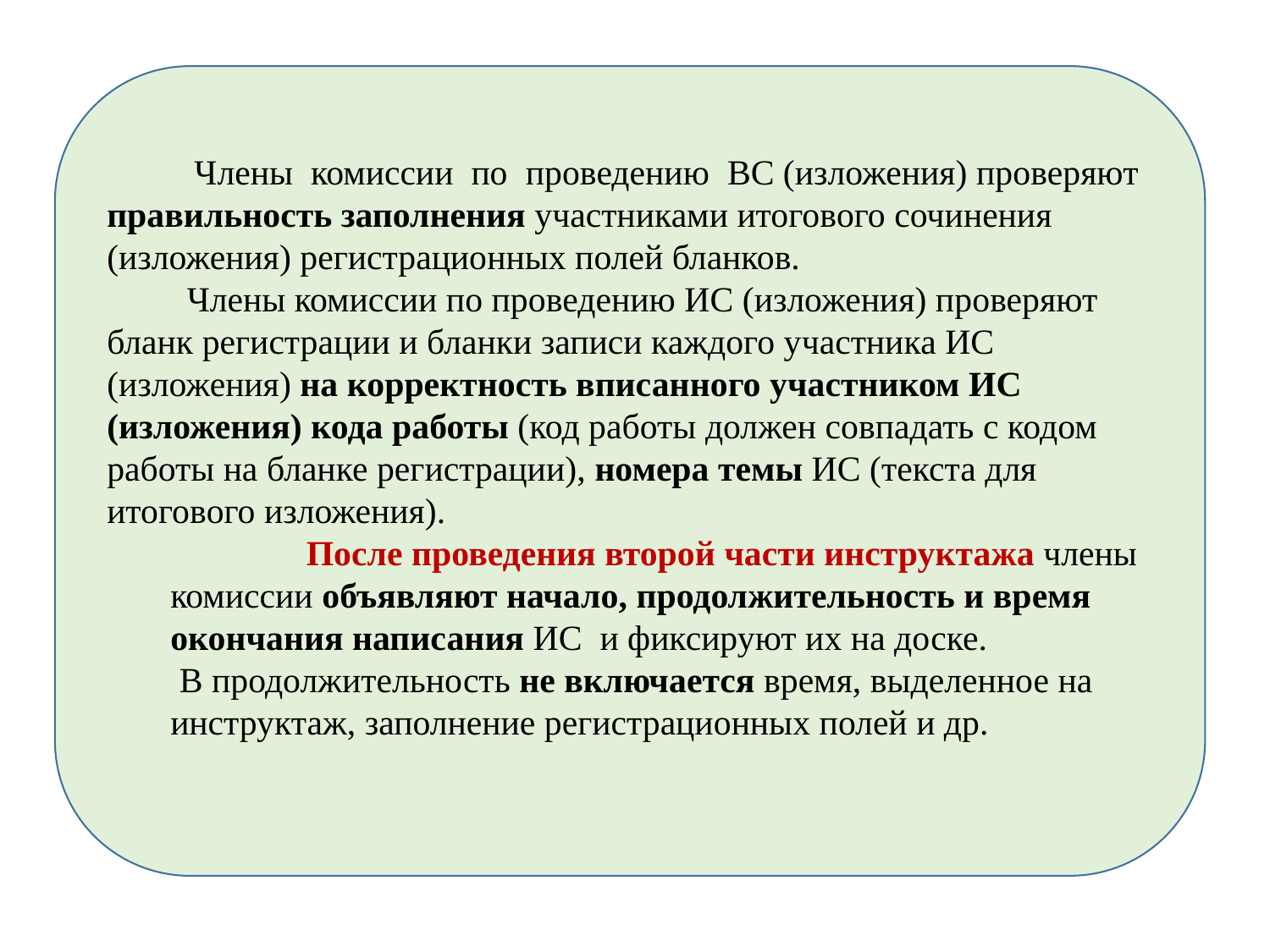

Члены  комиссии  по  проведению  BC (изложения) проверяют правильность заполнения участниками итогового сочинения (изложения) регистрационных полей бланков.
         Члены комиссии по проведению ИС (изложения) проверяют бланк регистрации и бланки записи каждого участника ИС (изложения) на корректность вписанного участником ИС (изложения) кода работы (код работы должен совпадать с кодом работы на бланке регистрации), номера темы ИС (текста для итогового изложения).
	 После проведения второй части инструктажа члены
комиссии объявляют начало, продолжительность и время окончания написания ИС  и фиксируют их на доске.
 В продолжительность не включается время, выделенное на инструктаж, заполнение регистрационных полей и др.